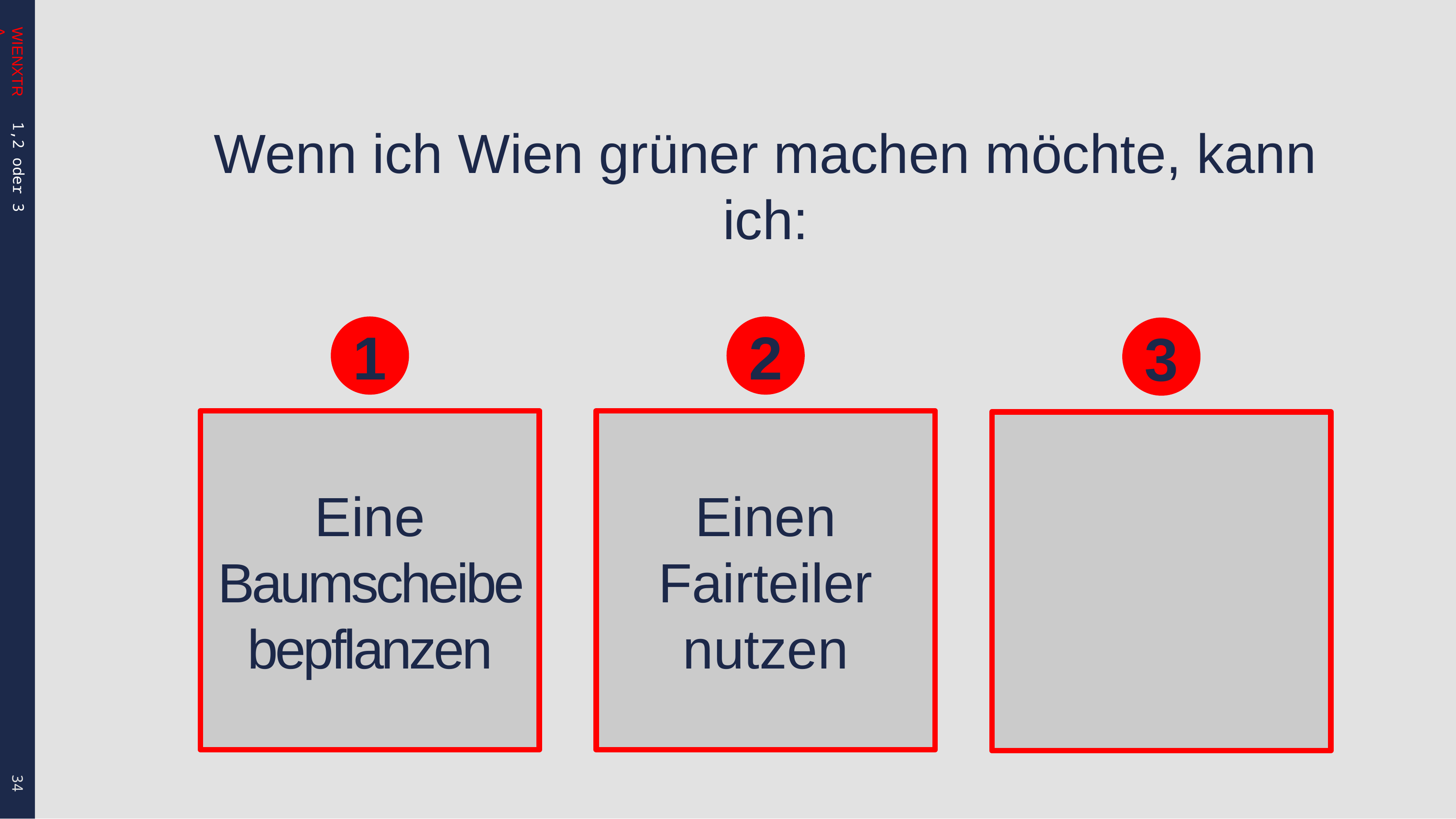

Wenn ich Wien grüner machen möchte, kann ich:
1

Eine Baumscheibe bepflanzen
2

Einen Fairteiler nutzen
3

1,2 oder 3